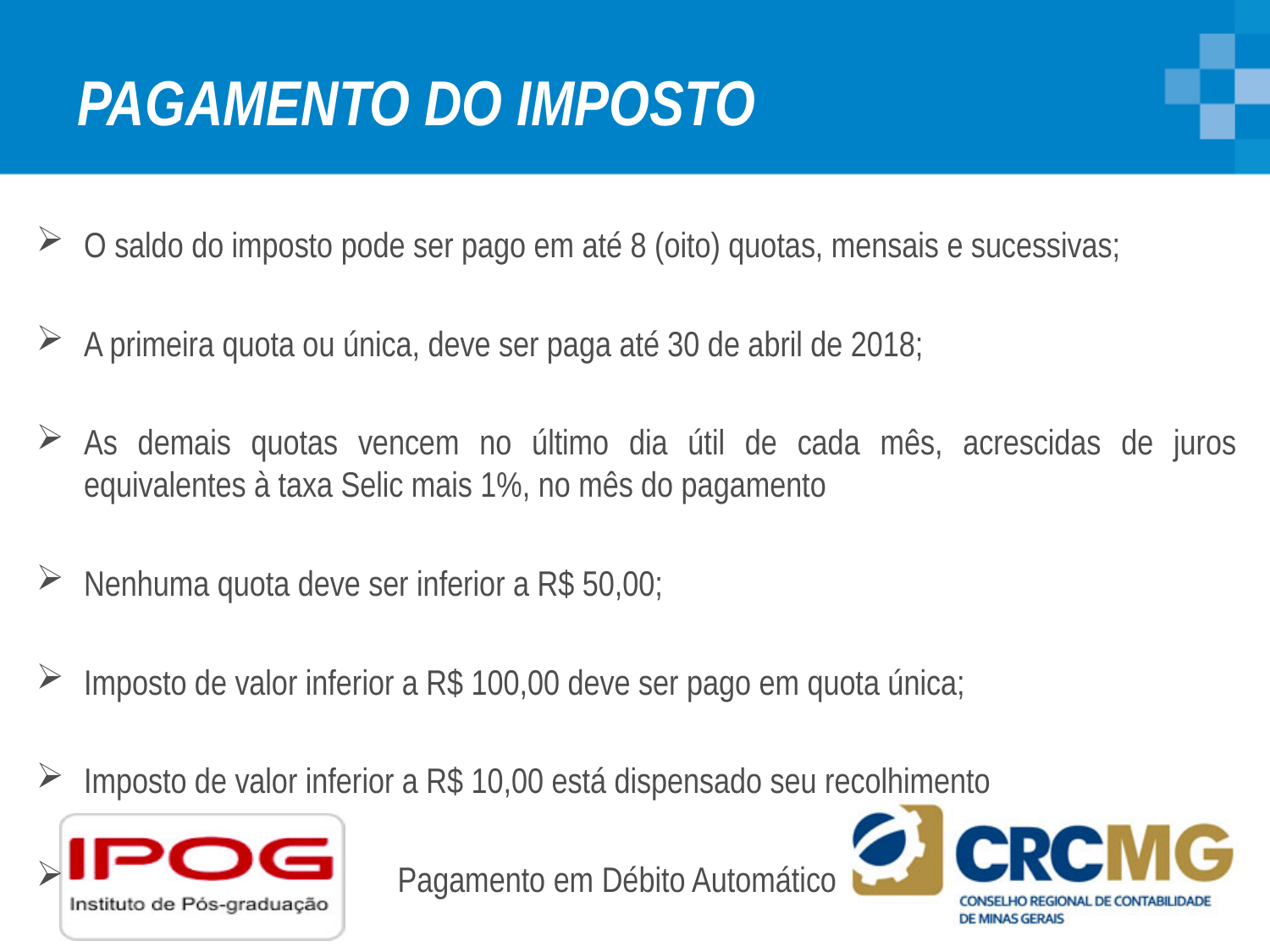

# PAGAMENTO DO IMPOSTO
O saldo do imposto pode ser pago em até 8 (oito) quotas, mensais e sucessivas;

A primeira quota ou única, deve ser paga até 30 de abril de 2018;

As demais quotas vencem no último dia útil de cada mês, acrescidas de juros equivalentes à taxa Selic mais 1%, no mês do pagamento

Nenhuma quota deve ser inferior a R$ 50,00;

Imposto de valor inferior a R$ 100,00 deve ser pago em quota única;

Imposto de valor inferior a R$ 10,00 está dispensado seu recolhimento

                                       Pagamento em Débito Automático